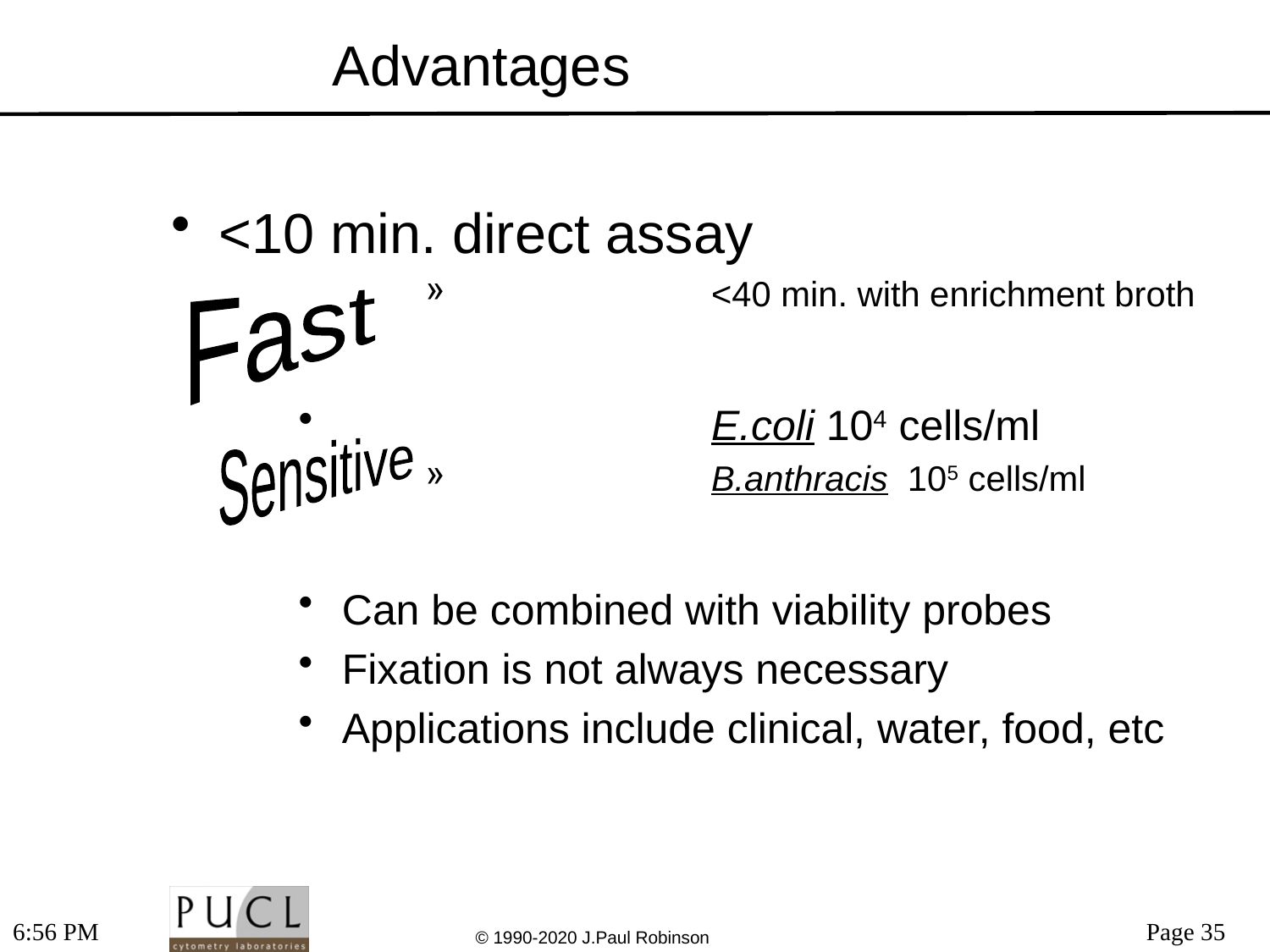

# Advantages
<10 min. direct assay
		<40 min. with enrichment broth

			E.coli 104 cells/ml
		B.anthracis  105 cells/ml

 Can be combined with viability probes
 Fixation is not always necessary
 Applications include clinical, water, food, etc

Fast
Sensitive
6:56 PM
© 1990-2020 J.Paul Robinson